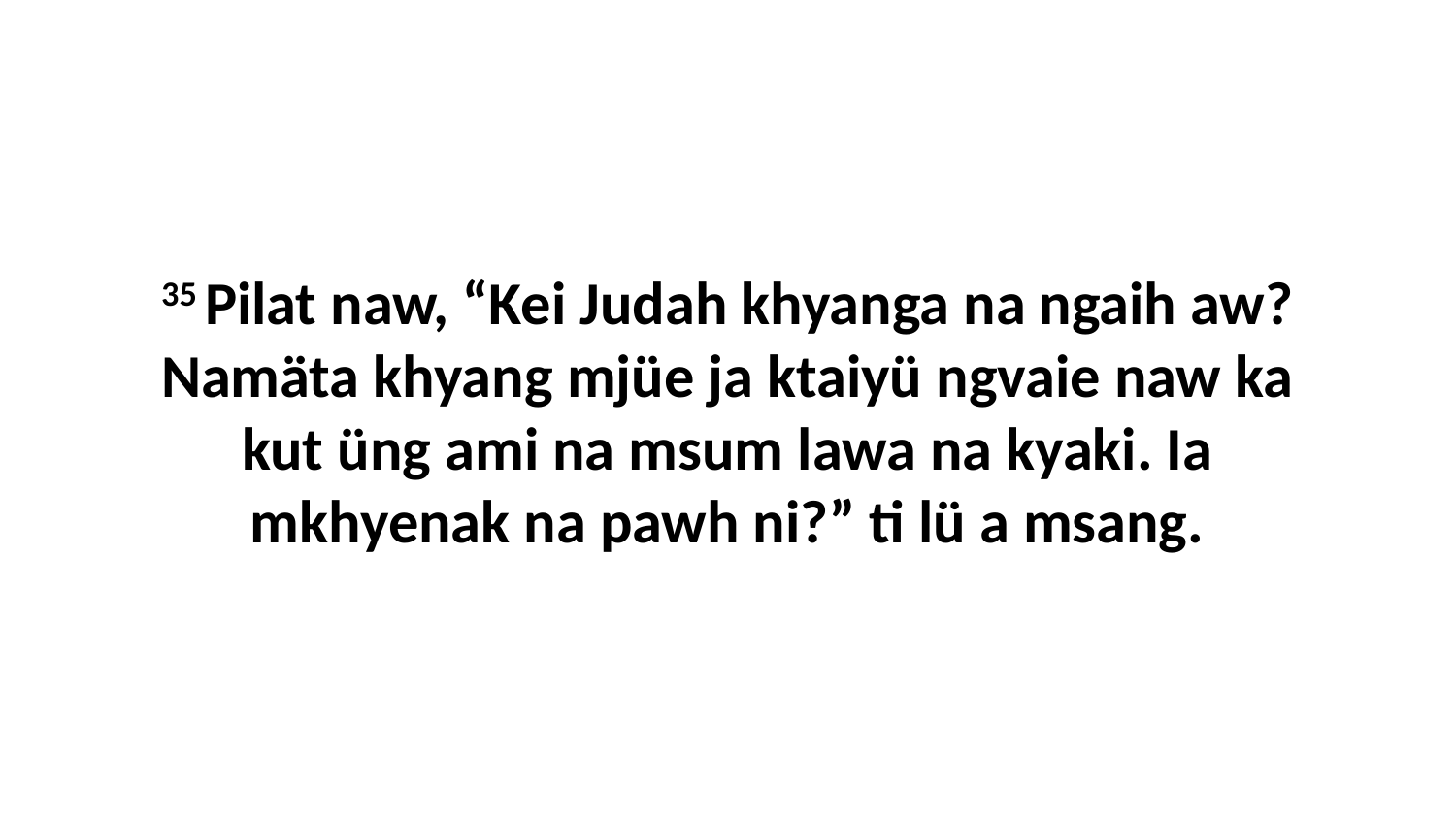

35 Pilat naw, “Kei Judah khyanga na ngaih aw? Namäta khyang mjüe ja ktaiyü ngvaie naw ka kut üng ami na msum lawa na kyaki. Ia mkhyenak na pawh ni?” ti lü a msang.